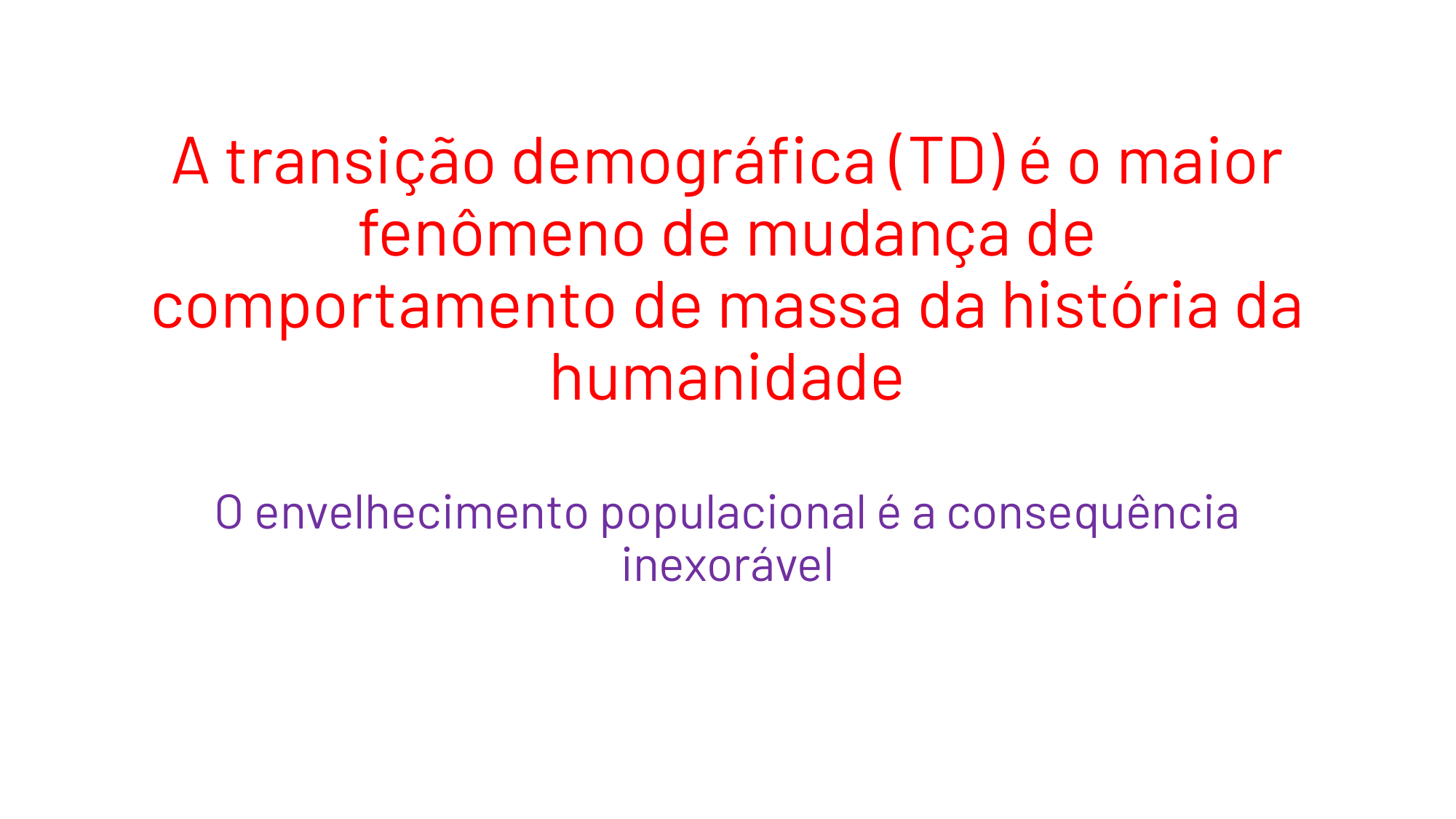

# A transição demográfica (TD) é o maior fenômeno de mudança de comportamento de massa da história da humanidade O envelhecimento populacional é a consequência inexorável